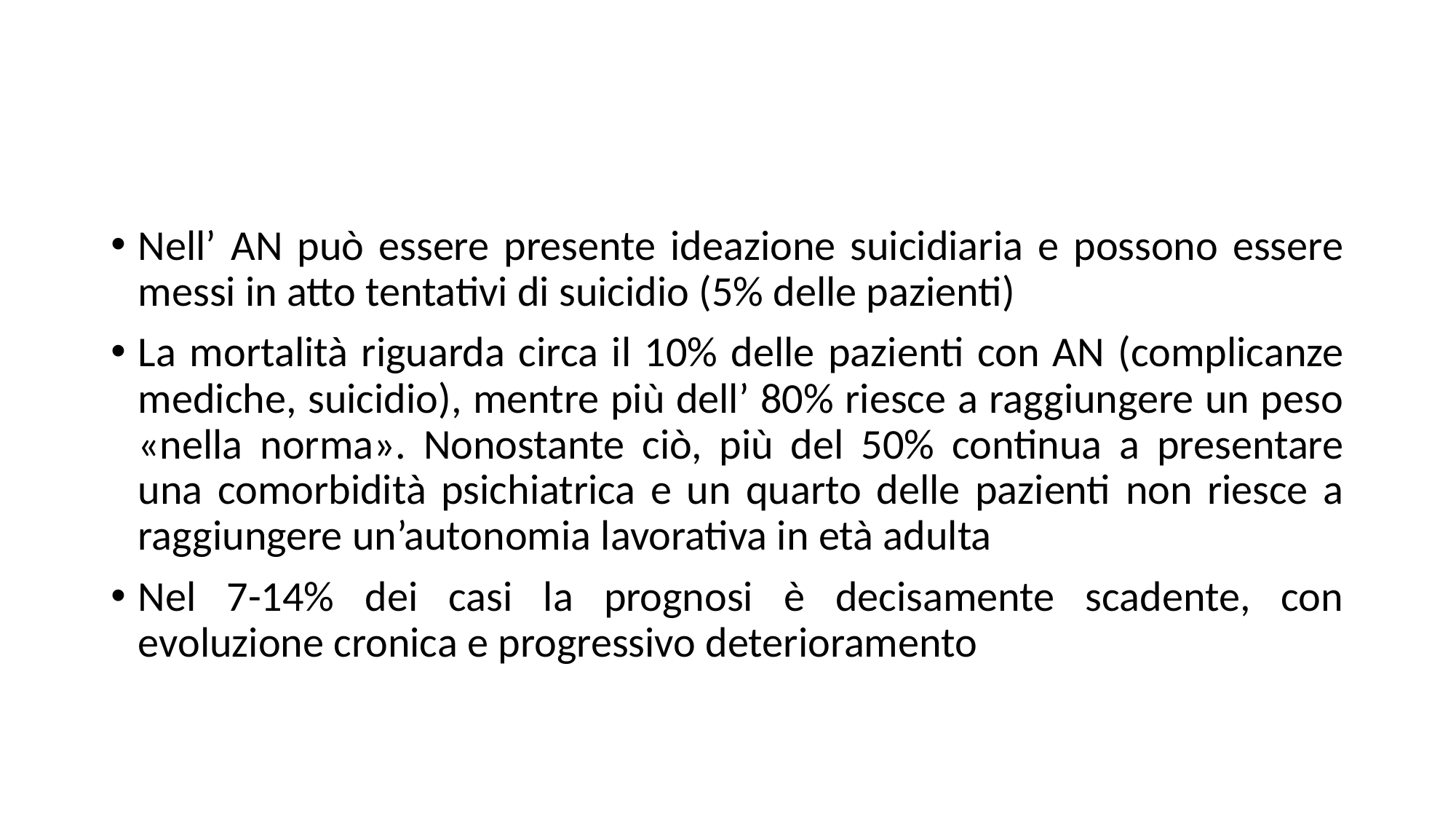

#
Nell’ AN può essere presente ideazione suicidiaria e possono essere messi in atto tentativi di suicidio (5% delle pazienti)
La mortalità riguarda circa il 10% delle pazienti con AN (complicanze mediche, suicidio), mentre più dell’ 80% riesce a raggiungere un peso «nella norma». Nonostante ciò, più del 50% continua a presentare una comorbidità psichiatrica e un quarto delle pazienti non riesce a raggiungere un’autonomia lavorativa in età adulta
Nel 7-14% dei casi la prognosi è decisamente scadente, con evoluzione cronica e progressivo deterioramento